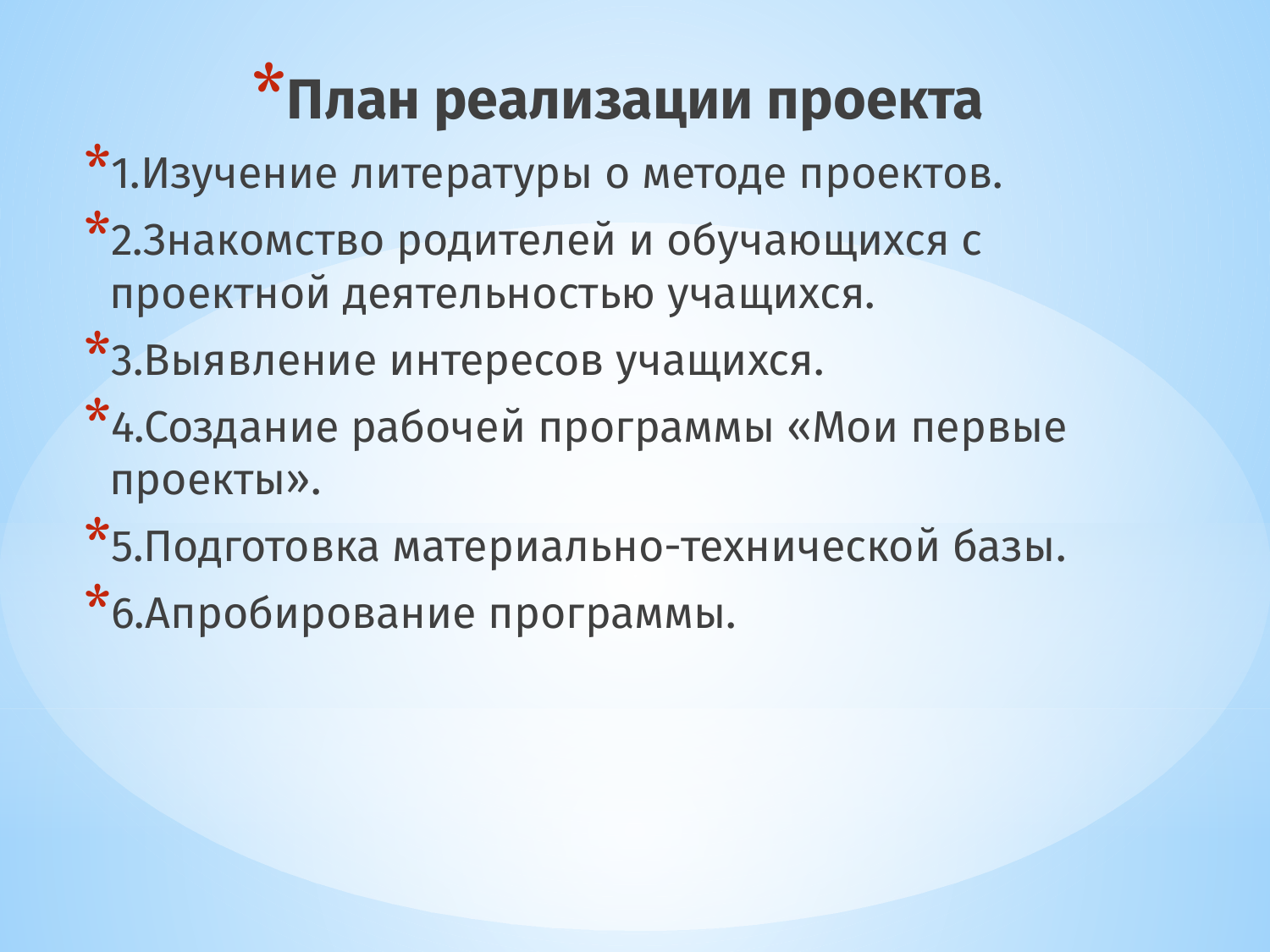

План реализации проекта
1.Изучение литературы о методе проектов.
2.Знакомство родителей и обучающихся с проектной деятельностью учащихся.
3.Выявление интересов учащихся.
4.Создание рабочей программы «Мои первые проекты».
5.Подготовка материально-технической базы.
6.Апробирование программы.
#